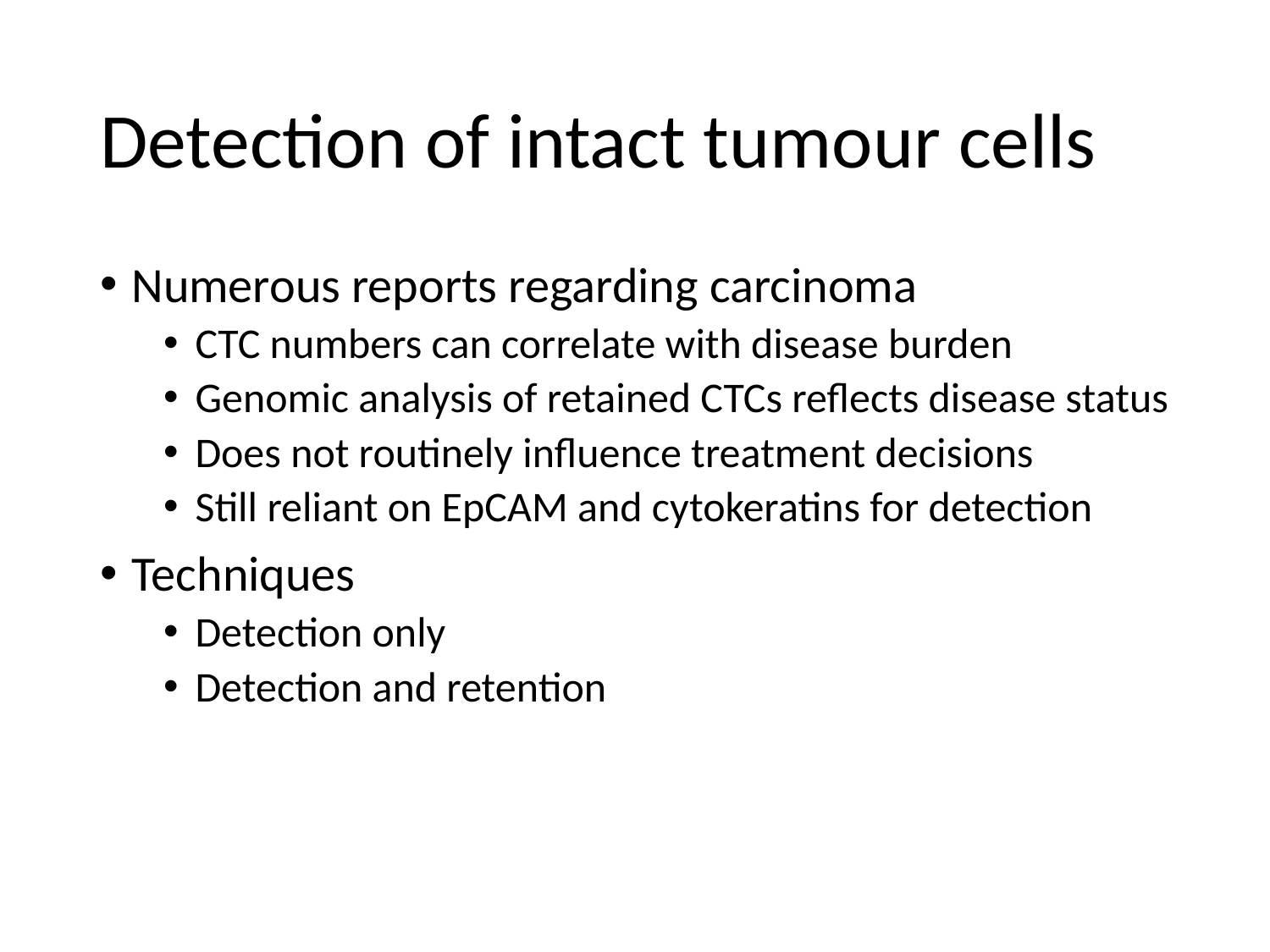

# Detection of intact tumour cells
Numerous reports regarding carcinoma
CTC numbers can correlate with disease burden
Genomic analysis of retained CTCs reflects disease status
Does not routinely influence treatment decisions
Still reliant on EpCAM and cytokeratins for detection
Techniques
Detection only
Detection and retention